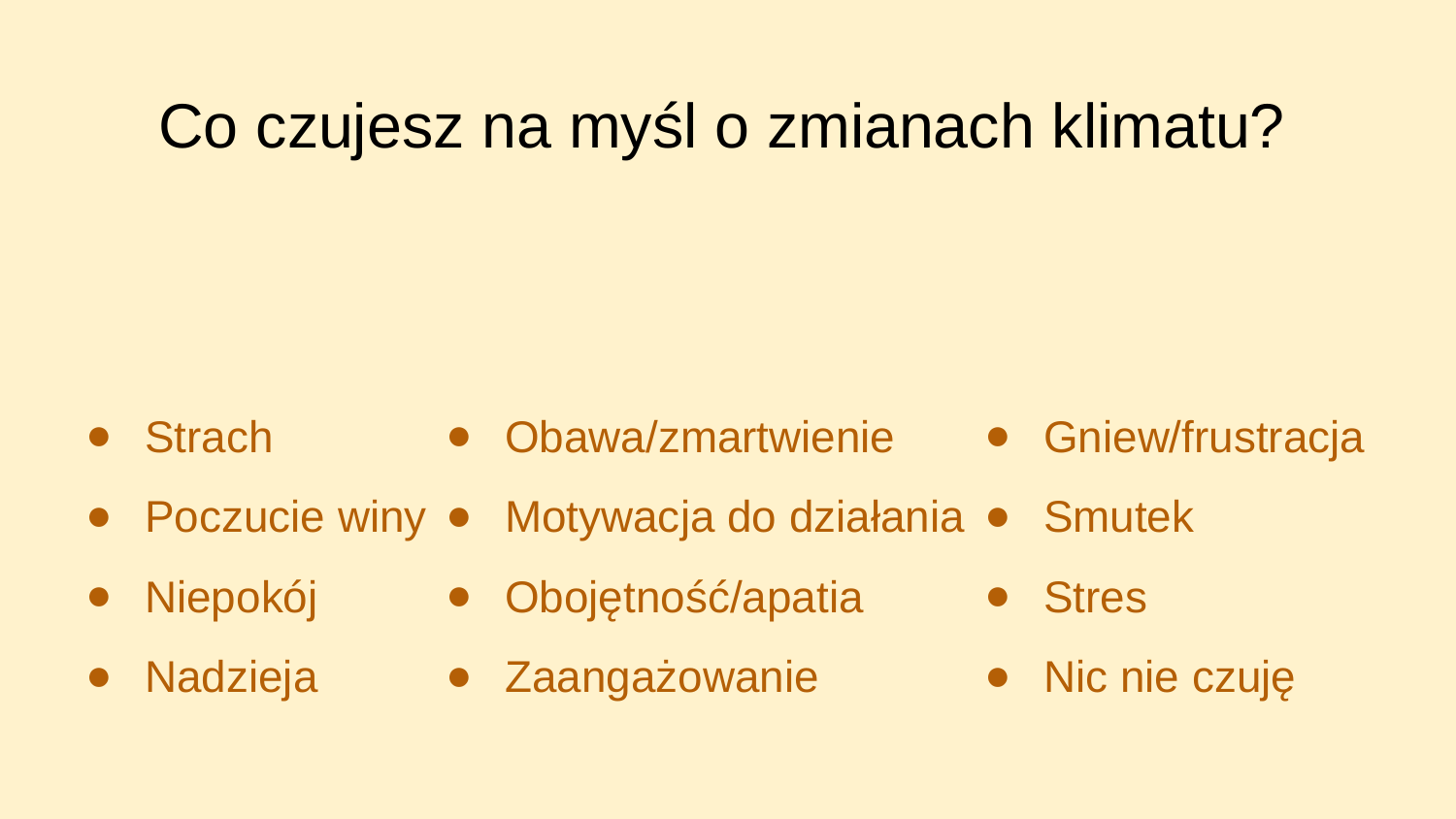

# Co czujesz na myśl o zmianach klimatu?
Strach
Poczucie winy
Niepokój
Nadzieja

Obawa/zmartwienie
Motywacja do działania
Obojętność/apatia
Zaangażowanie
Gniew/frustracja
Smutek
Stres
Nic nie czuję